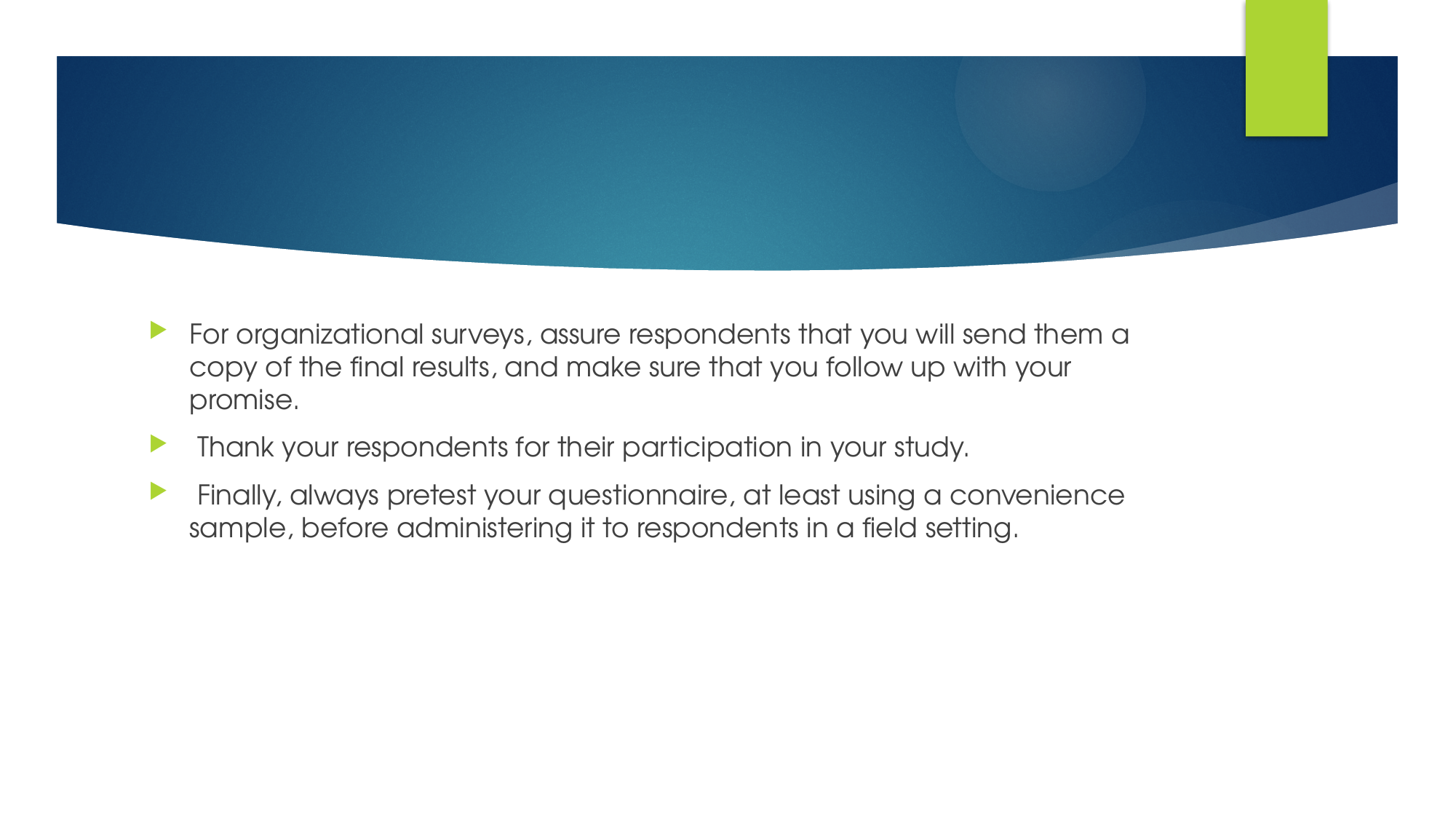

#
For organizational surveys, assure respondents that you will send them a copy of the final results, and make sure that you follow up with your promise.
 Thank your respondents for their participation in your study.
 Finally, always pretest your questionnaire, at least using a convenience sample, before administering it to respondents in a field setting.